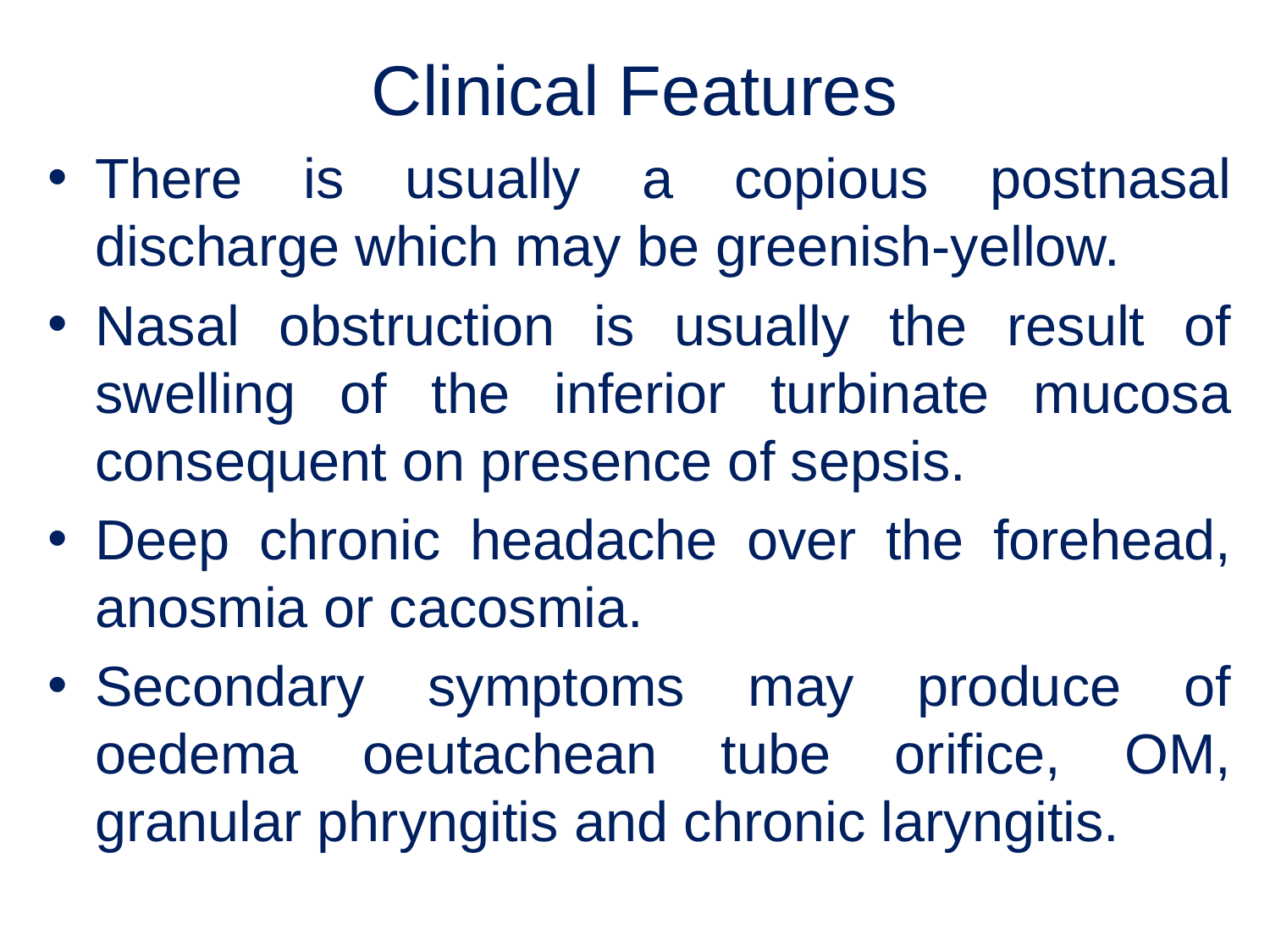

# Clinical Features
There is usually a copious postnasal discharge which may be greenish-yellow.
Nasal obstruction is usually the result of swelling of the inferior turbinate mucosa consequent on presence of sepsis.
Deep chronic headache over the forehead, anosmia or cacosmia.
Secondary symptoms may produce of oedema oeutachean tube orifice, OM, granular phryngitis and chronic laryngitis.